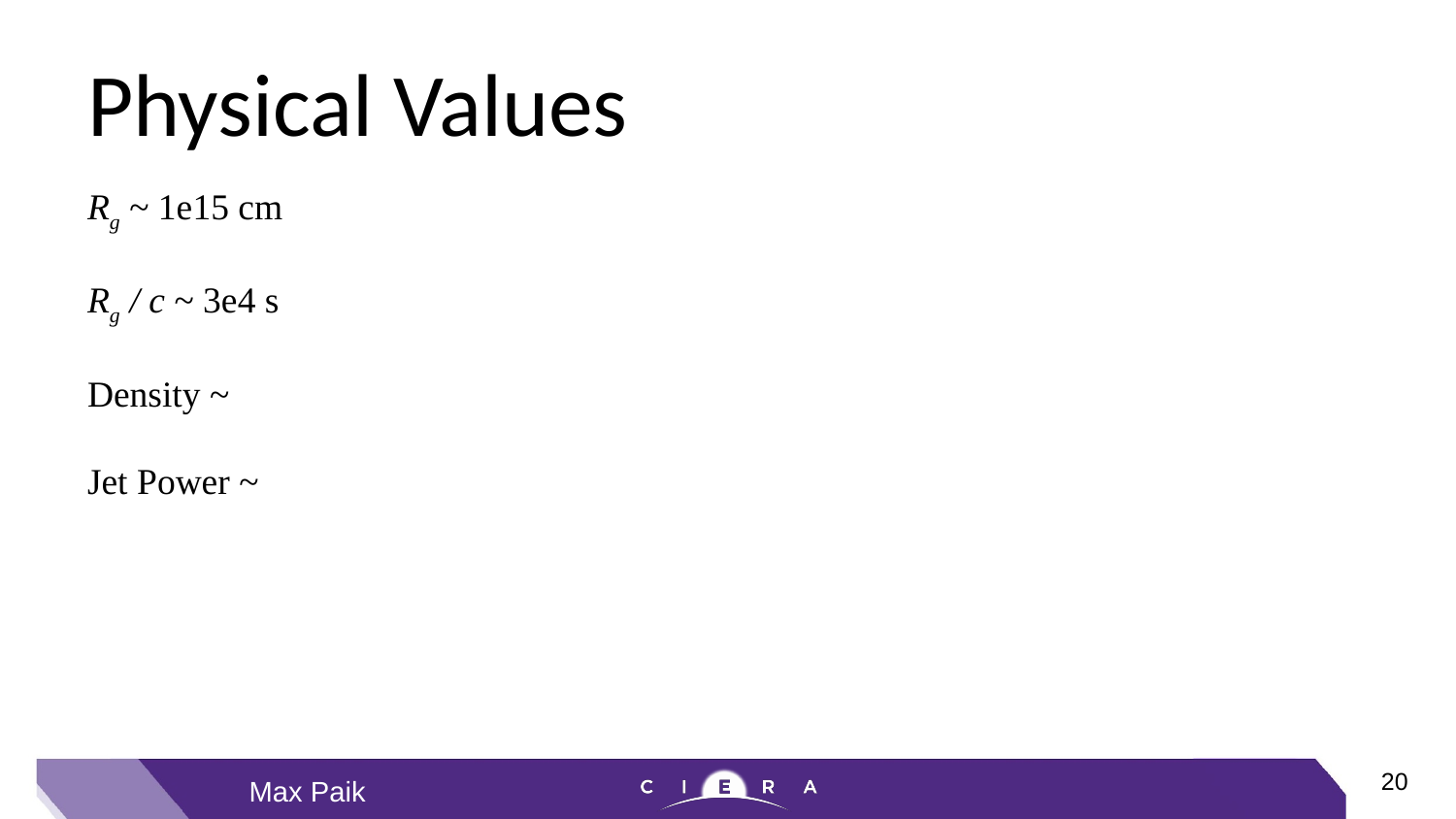

# Physical Values
Rg ~ 1e15 cm

Rg / c ~ 3e4 s

Density ~

Jet Power ~

20
Max Paik